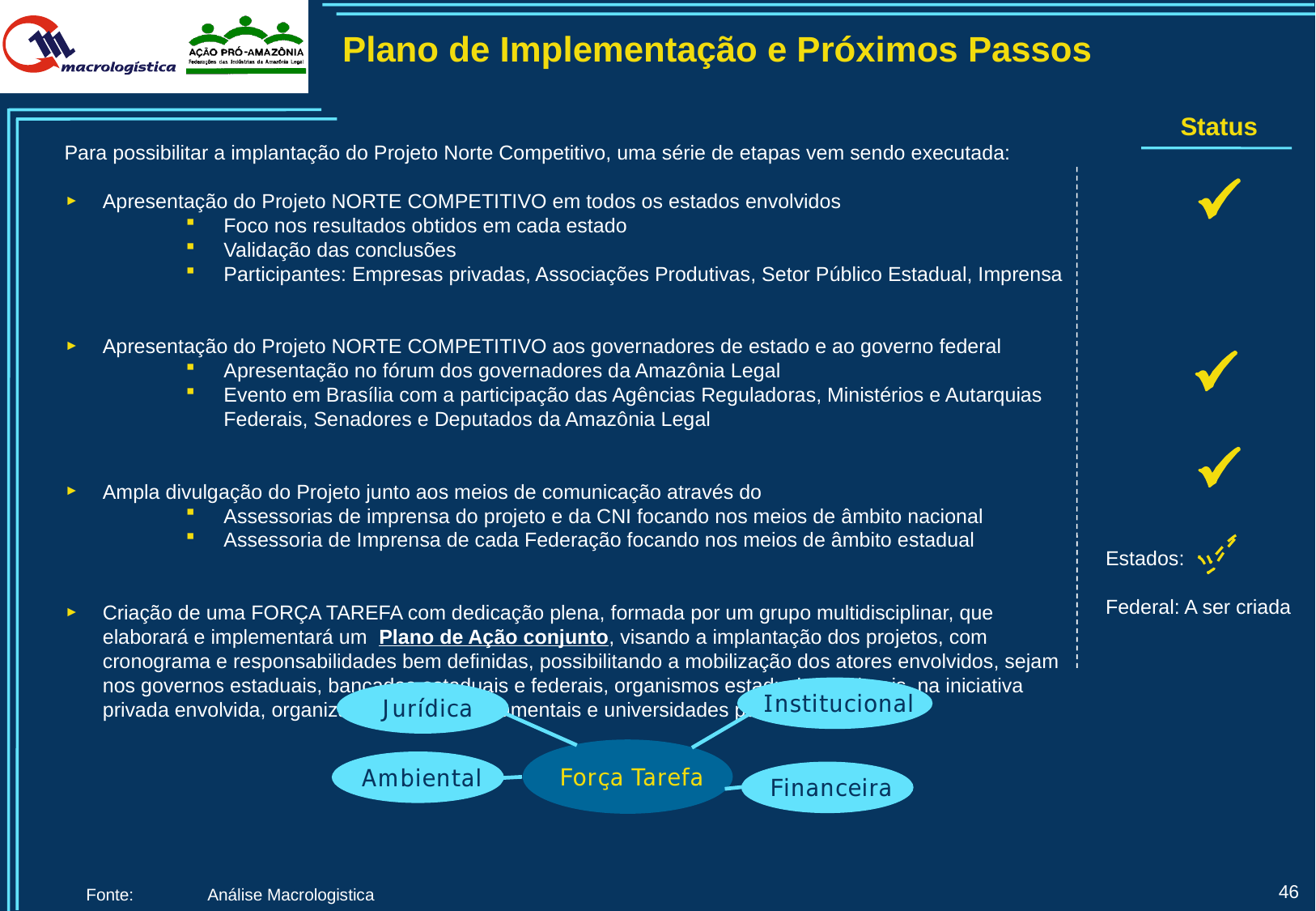

Plano de Implementação e Próximos Passos
Status

Para possibilitar a implantação do Projeto Norte Competitivo, uma série de etapas vem sendo executada:

Apresentação do Projeto NORTE COMPETITIVO em todos os estados envolvidos
Foco nos resultados obtidos em cada estado
Validação das conclusões
Participantes: Empresas privadas, Associações Produtivas, Setor Público Estadual, Imprensa

Apresentação do Projeto NORTE COMPETITIVO aos governadores de estado e ao governo federal
Apresentação no fórum dos governadores da Amazônia Legal
Evento em Brasília com a participação das Agências Reguladoras, Ministérios e Autarquias Federais, Senadores e Deputados da Amazônia Legal

Ampla divulgação do Projeto junto aos meios de comunicação através do
Assessorias de imprensa do projeto e da CNI focando nos meios de âmbito nacional
Assessoria de Imprensa de cada Federação focando nos meios de âmbito estadual

Criação de uma FORÇA TAREFA com dedicação plena, formada por um grupo multidisciplinar, que elaborará e implementará um  Plano de Ação conjunto, visando a implantação dos projetos, com cronograma e responsabilidades bem definidas, possibilitando a mobilização dos atores envolvidos, sejam nos governos estaduais, bancadas estaduais e federais, organismos estaduais e federais, na iniciativa privada envolvida, organizações não governamentais e universidades públicas e privadas

Estados:

Federal: A ser criada
Institucional
Jurídica

Força Tarefa
Ambiental
Financeira

	Fonte:	Análise Macrologistica